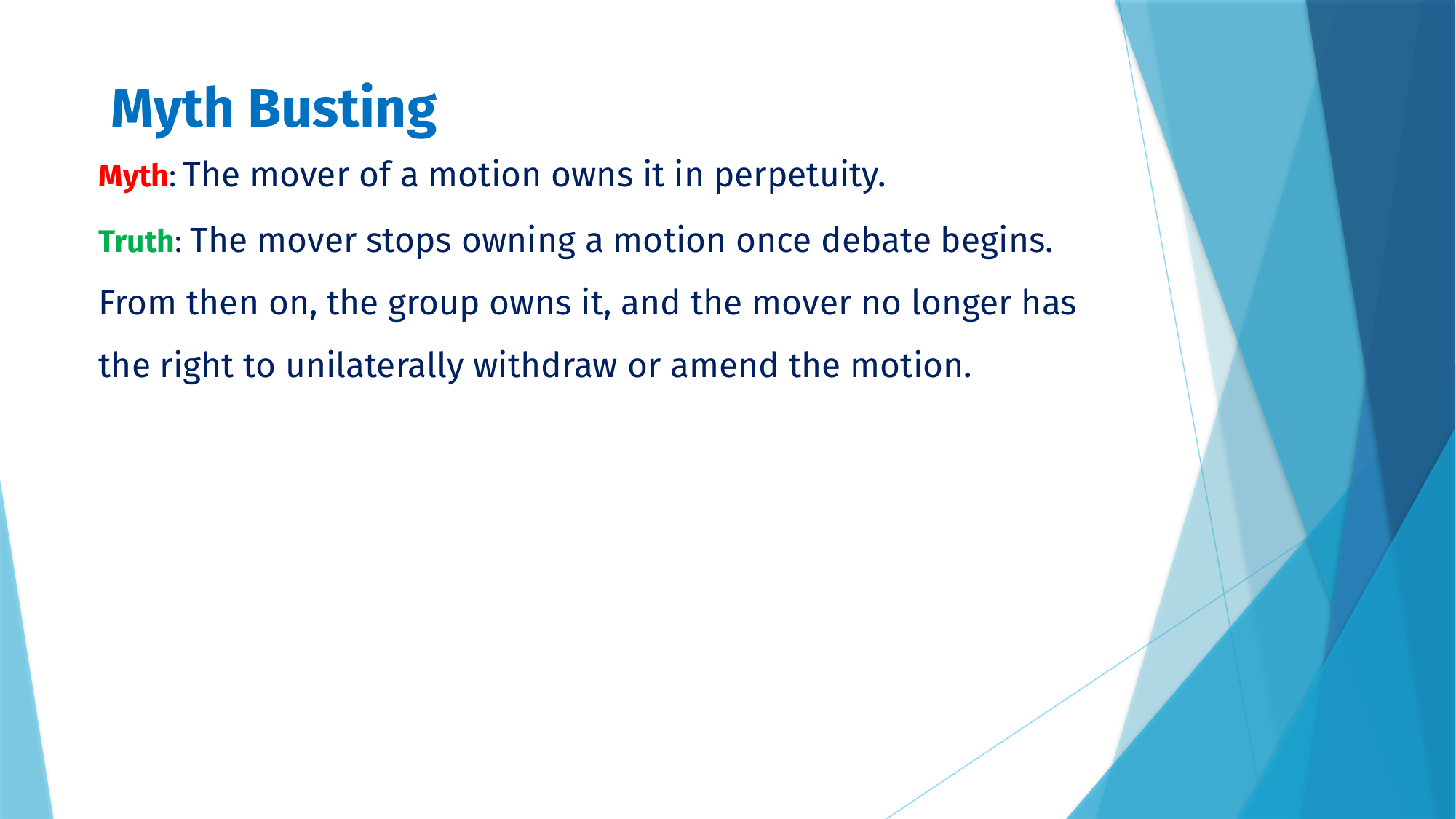

# Myth Busting
Myth: The mover of a motion owns it in perpetuity.
	Truth: The mover stops owning a motion once debate begins. From then on, the group owns it, and the mover no longer has the right to unilaterally withdraw or amend the motion.